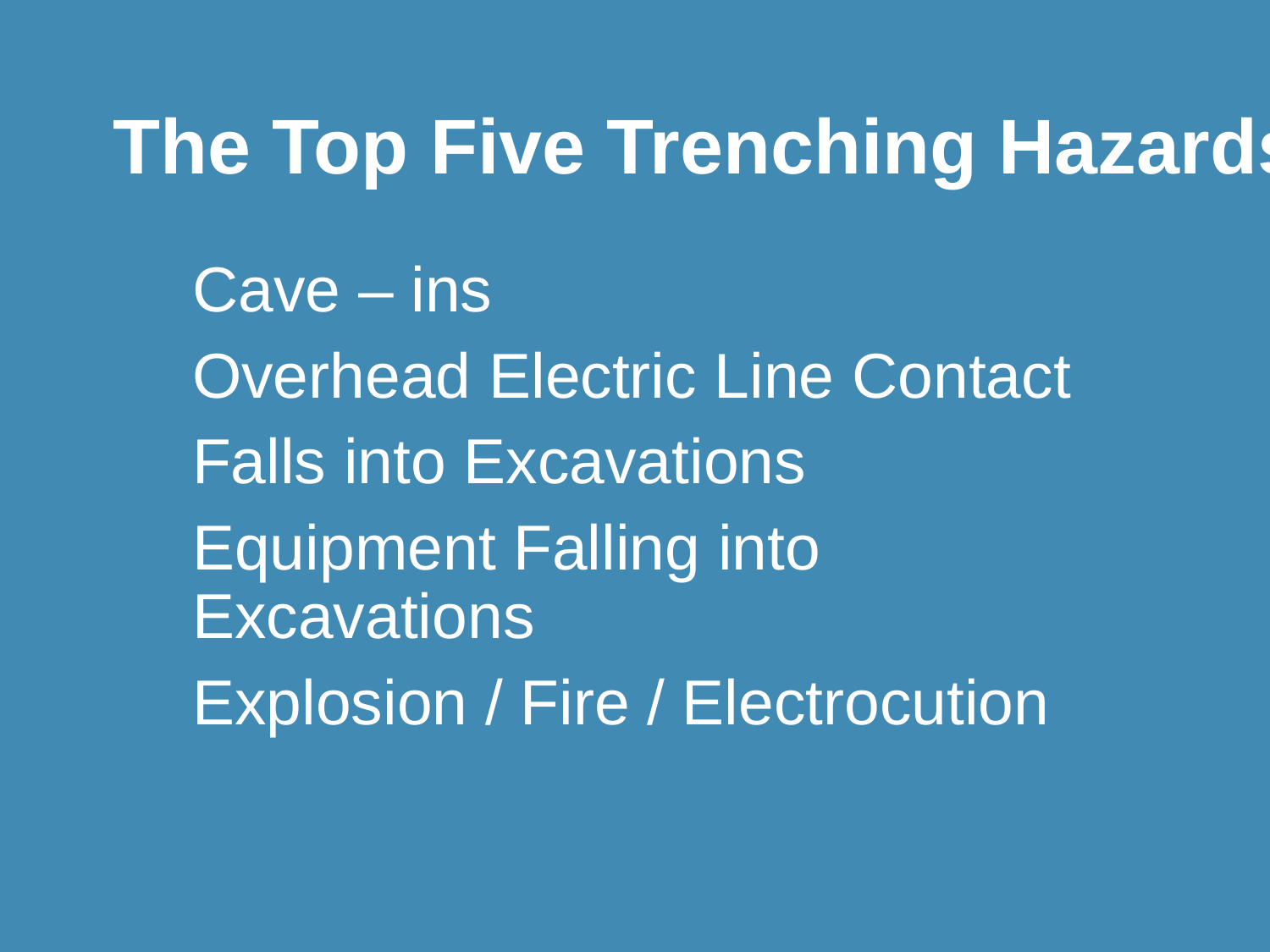

# The Top Five Trenching Hazards
Cave – ins
Overhead Electric Line Contact
Falls into Excavations
Equipment Falling into Excavations
Explosion / Fire / Electrocution
7